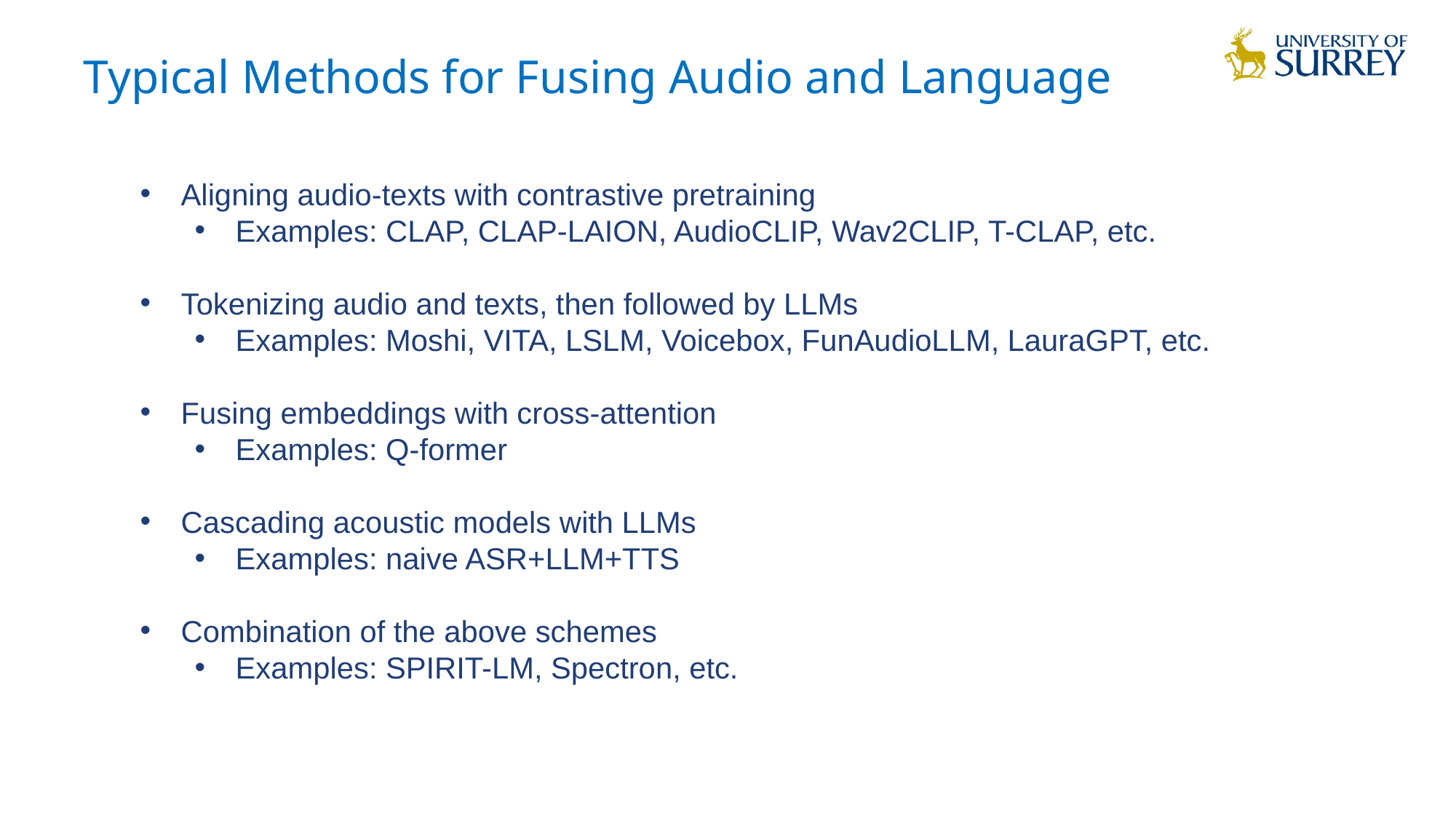

# Typical Methods for Fusing Audio and Language
Aligning audio-texts with contrastive pretraining
Examples: CLAP, CLAP-LAION, AudioCLIP, Wav2CLIP, T-CLAP, etc.

Tokenizing audio and texts, then followed by LLMs
Examples: Moshi, VITA, LSLM, Voicebox, FunAudioLLM, LauraGPT, etc.

Fusing embeddings with cross-attention
Examples: Q-former

Cascading acoustic models with LLMs
Examples: naive ASR+LLM+TTS

Combination of the above schemes
Examples: SPIRIT-LM, Spectron, etc.